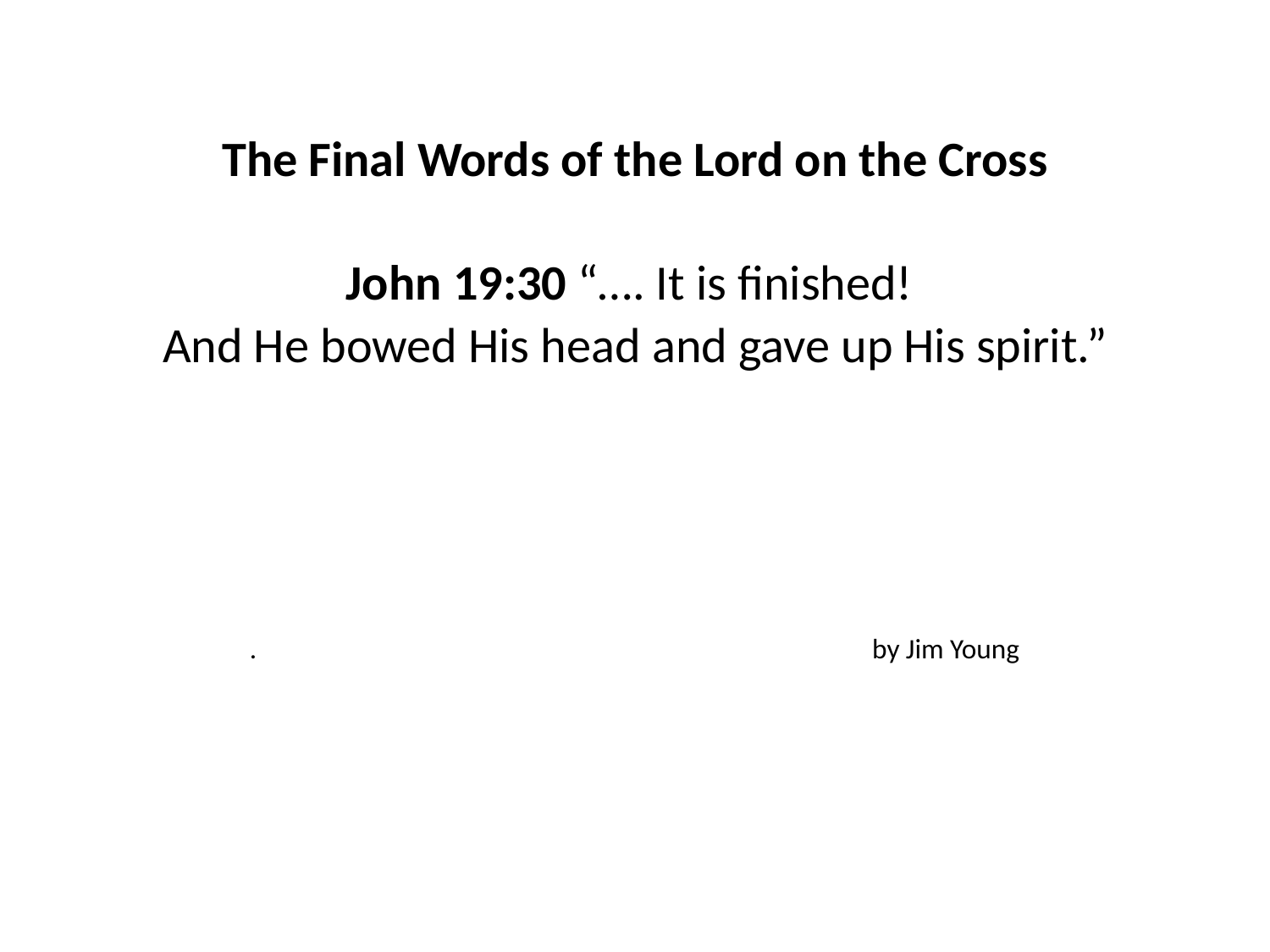

#

The Final Words of the Lord on the Cross

John 19:30 “…. It is finished!
And He bowed His head and gave up His spirit.”

.                                                                                                 by Jim Young